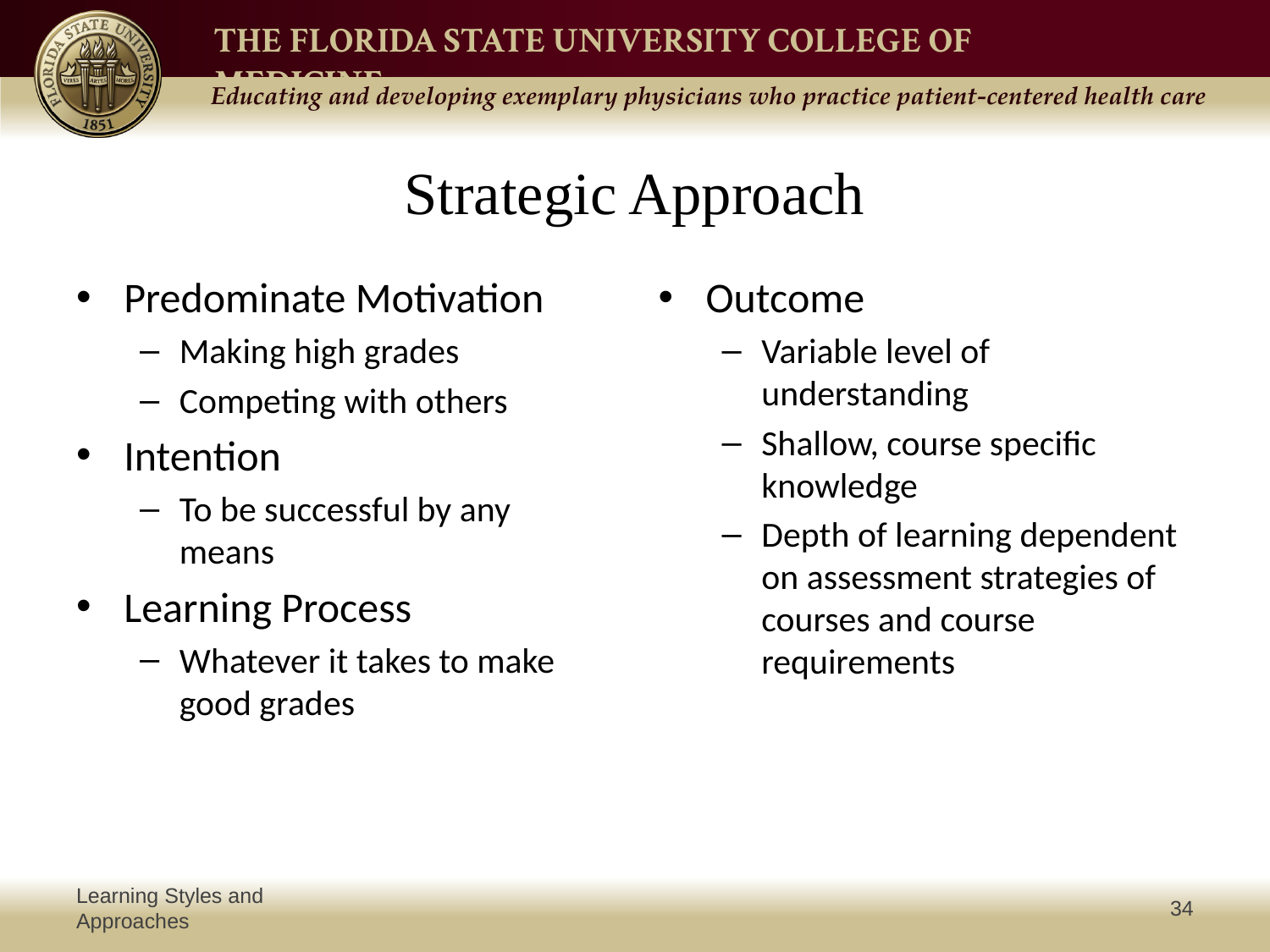

# Strategic Approach
Predominate Motivation
Making high grades
Competing with others
Intention
To be successful by any means
Learning Process
Whatever it takes to make good grades

Outcome
Variable level of understanding
Shallow, course specific knowledge
Depth of learning dependent on assessment strategies of courses and course requirements
Learning Styles and Approaches
34